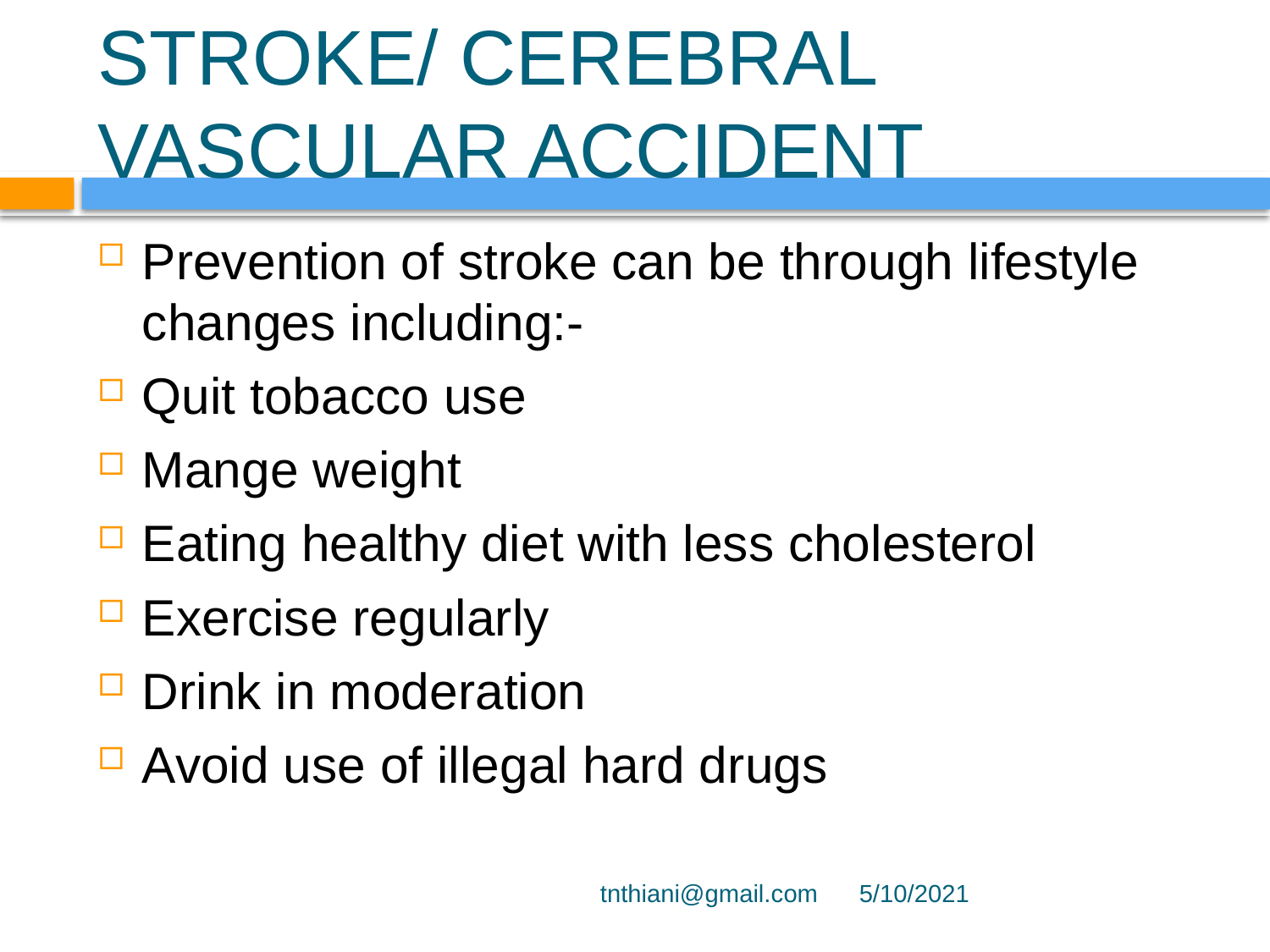

# STROKE/ CEREBRAL VASCULAR ACCIDENT
Prevention of stroke can be through lifestyle changes including:-
Quit tobacco use
Mange weight
Eating healthy diet with less cholesterol
Exercise regularly
Drink in moderation
Avoid use of illegal hard drugs
tnthiani@gmail.com
5/10/2021